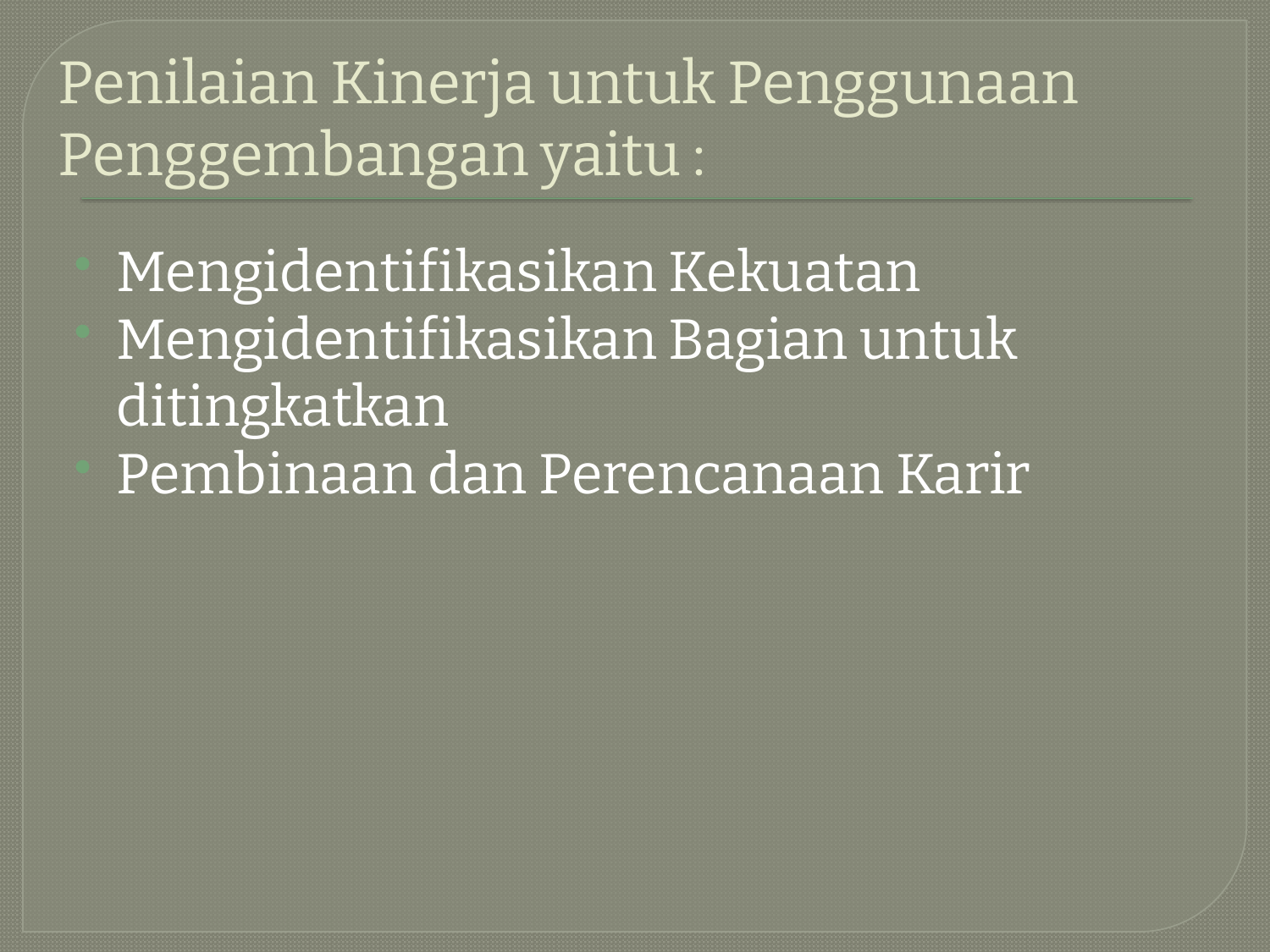

# Penilaian Kinerja untuk Penggunaan Penggembangan yaitu :
Mengidentifikasikan Kekuatan
Mengidentifikasikan Bagian untuk ditingkatkan
Pembinaan dan Perencanaan Karir